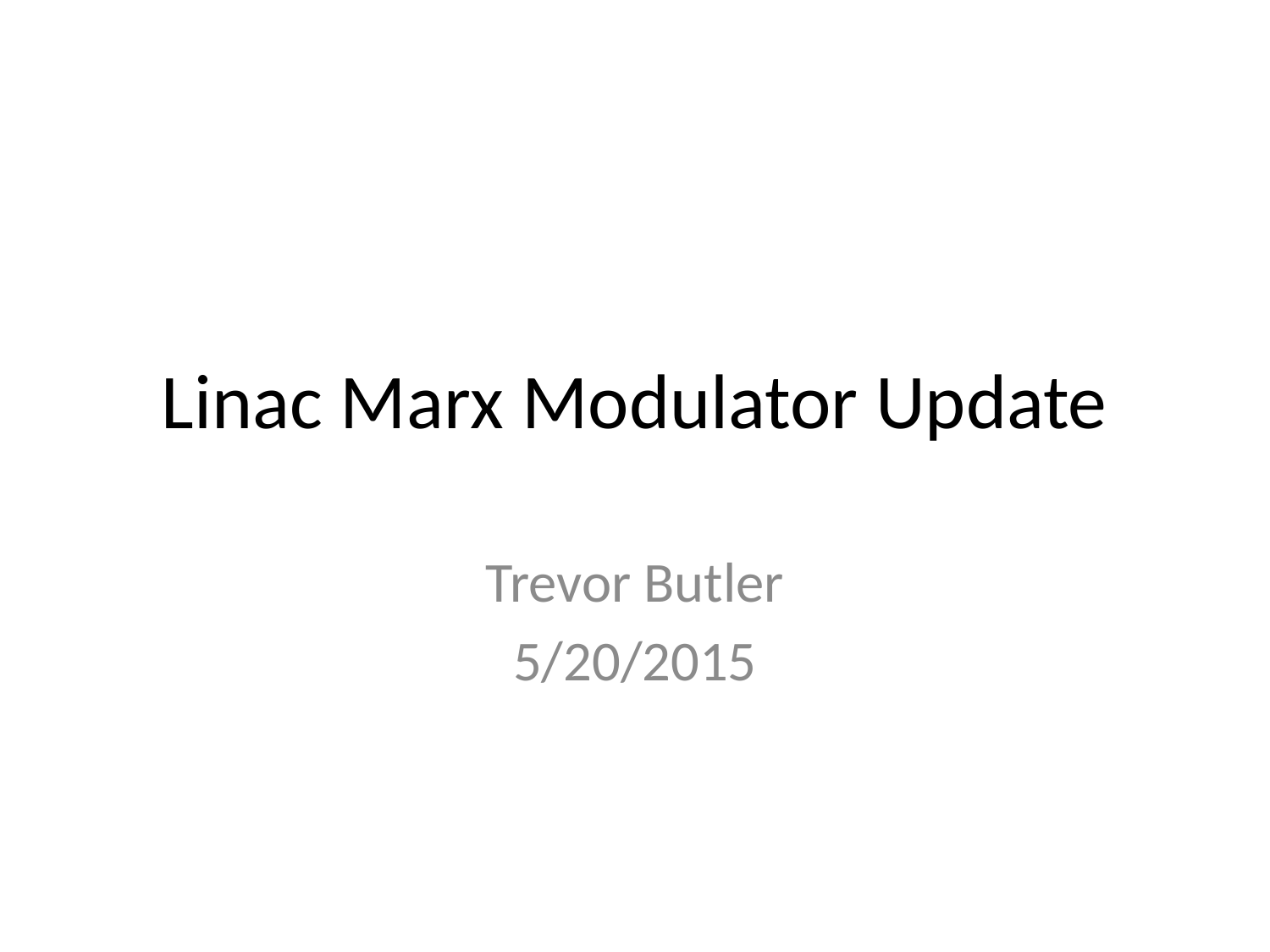

# Linac Marx Modulator Update
Trevor Butler
5/20/2015